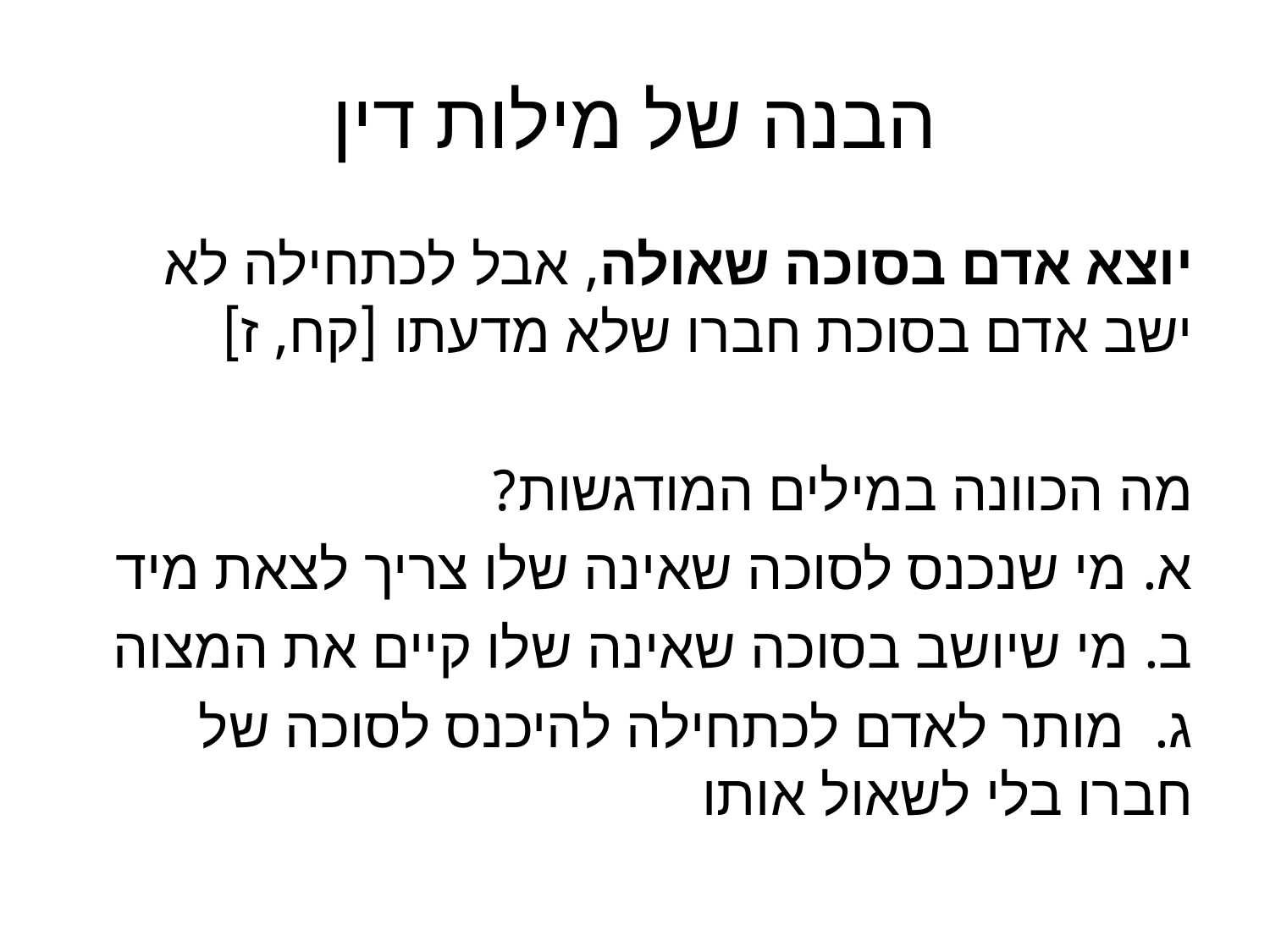

# הבנה של מילות דין
יוצא אדם בסוכה שאולה, אבל לכתחילה לא ישב אדם בסוכת חברו שלא מדעתו [קח, ז]

מה הכוונה במילים המודגשות?
א. מי שנכנס לסוכה שאינה שלו צריך לצאת מיד
ב. מי שיושב בסוכה שאינה שלו קיים את המצוה
ג.  מותר לאדם לכתחילה להיכנס לסוכה של חברו בלי לשאול אותו